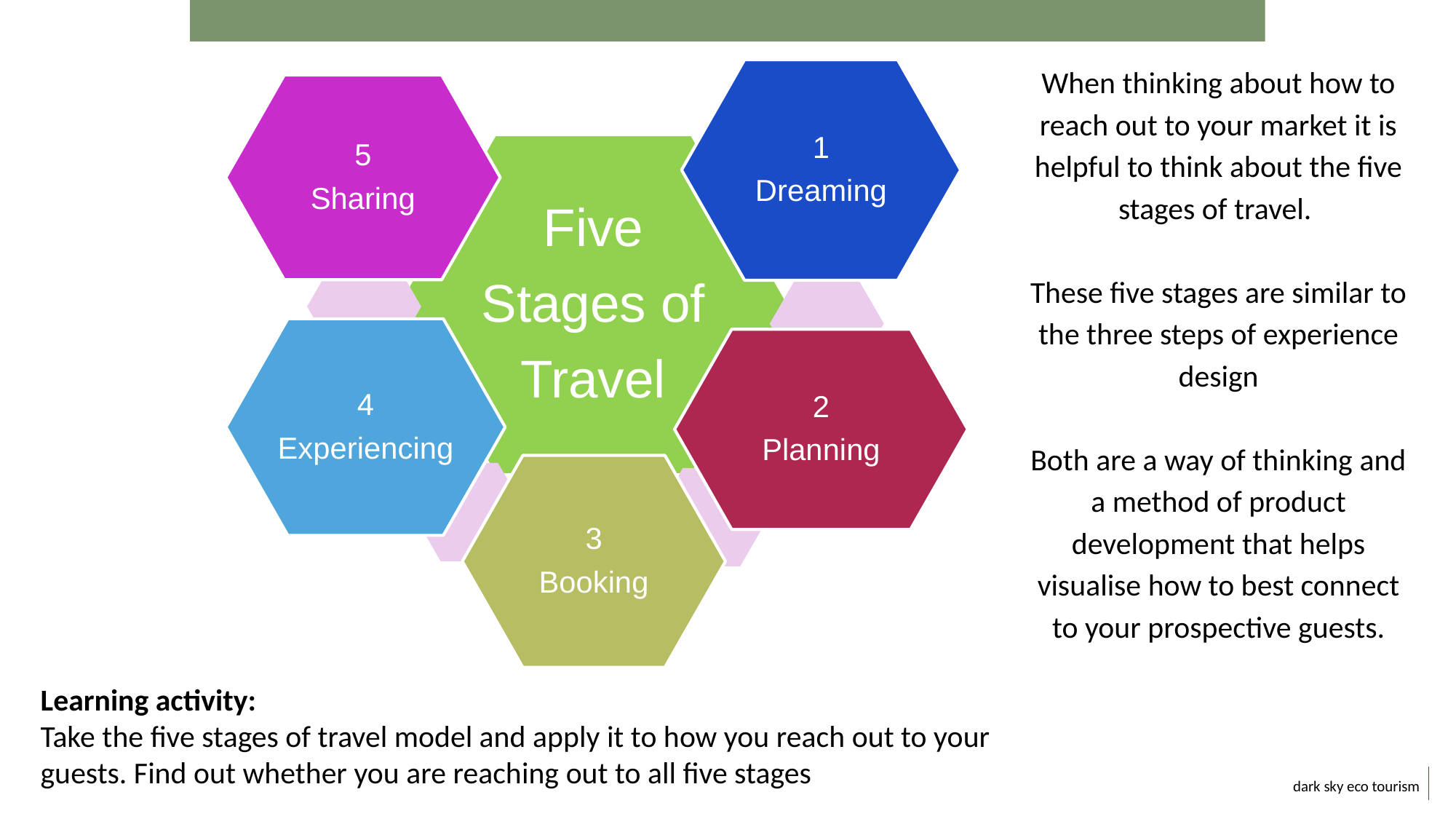

When thinking about how to reach out to your market it is helpful to think about the five stages of travel.

These five stages are similar to the three steps of experience design

Both are a way of thinking and a method of product development that helps visualise how to best connect to your prospective guests.

1
Dreaming
5
Sharing

Five
Stages of
Travel

4
Experiencing
2
Planning

3
Booking
Learning activity:
Take the five stages of travel model and apply it to how you reach out to your guests. Find out whether you are reaching out to all five stages